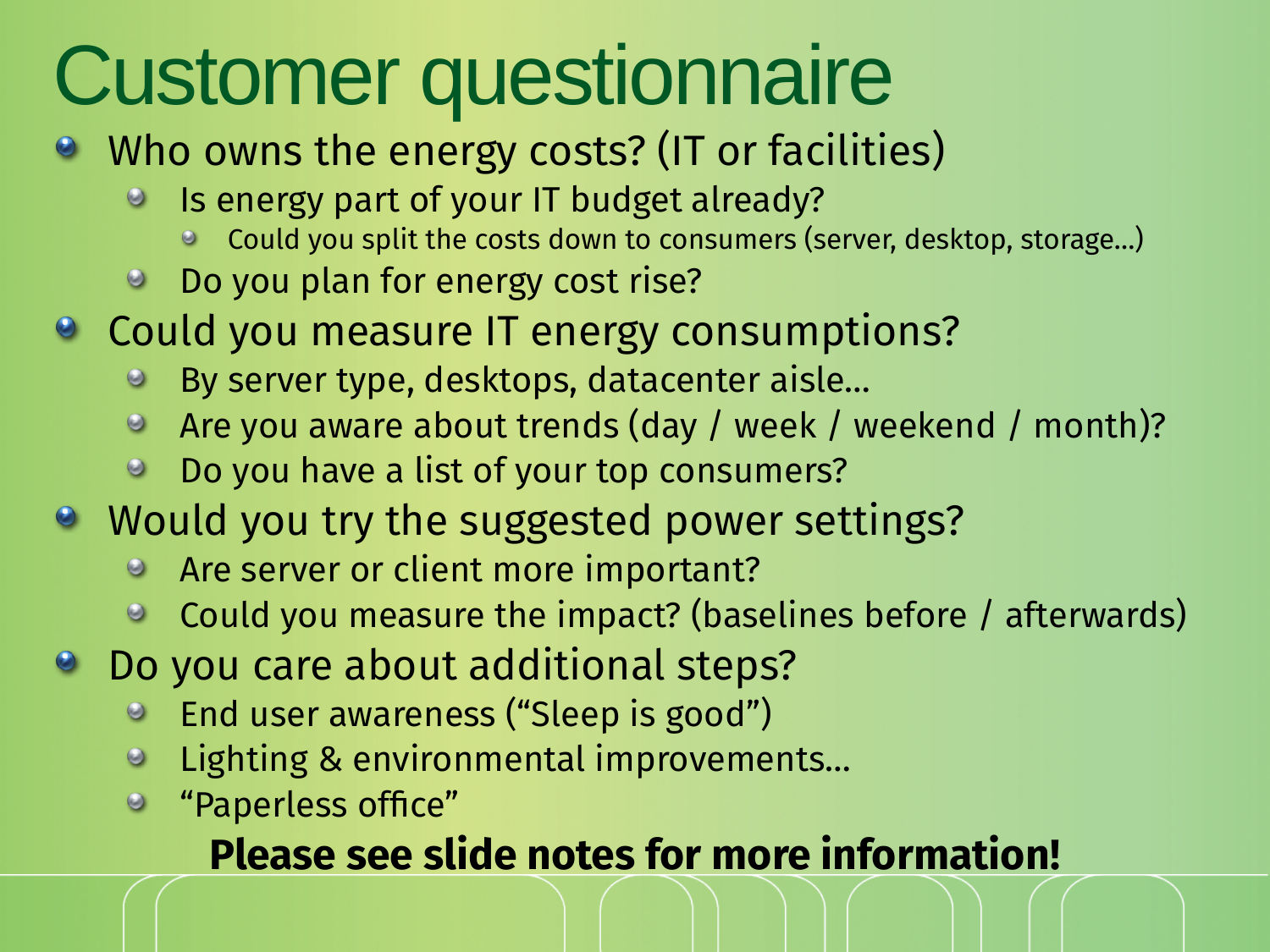

# Customer questionnaire
Who owns the energy costs? (IT or facilities)
Is energy part of your IT budget already?
Could you split the costs down to consumers (server, desktop, storage…)
Do you plan for energy cost rise?
Could you measure IT energy consumptions?
By server type, desktops, datacenter aisle…
Are you aware about trends (day / week / weekend / month)?
Do you have a list of your top consumers?
Would you try the suggested power settings?
Are server or client more important?
Could you measure the impact? (baselines before / afterwards)
Do you care about additional steps?
End user awareness (“Sleep is good”)
Lighting & environmental improvements…
“Paperless office”
Please see slide notes for more information!